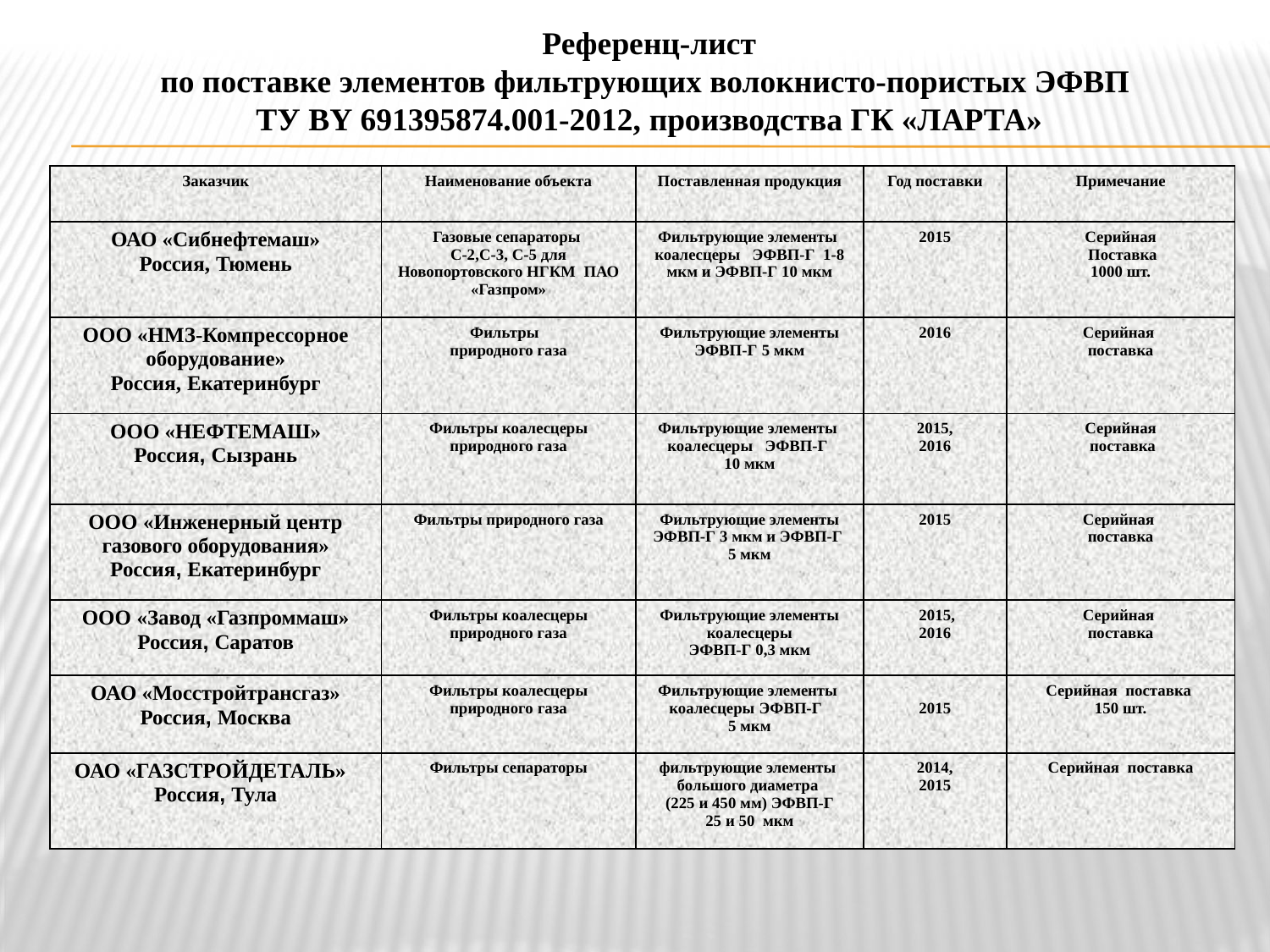

Референц-лист
по поставке элементов фильтрующих волокнисто-пористых ЭФВП
ТУ BY 691395874.001-2012, производства ГК «ЛАРТА»
| Заказчик | Наименование объекта | Поставленная продукция | Год поставки | Примечание |
| --- | --- | --- | --- | --- |
| ОАО «Сибнефтемаш» Россия, Тюмень | Газовые сепараторы С-2,С-3, С-5 для Новопортовского НГКМ ПАО «Газпром» | Фильтрующие элементы коалесцеры ЭФВП-Г 1-8 мкм и ЭФВП-Г 10 мкм | 2015 | Серийная Поставка 1000 шт. |
| ООО «НМЗ-Компрессорное оборудование» Россия, Екатеринбург | Фильтры природного газа | Фильтрующие элементы ЭФВП-Г 5 мкм | 2016 | Серийная поставка |
| ООО «НЕФТЕМАШ» Россия, Сызрань | Фильтры коалесцеры природного газа | Фильтрующие элементы коалесцеры ЭФВП-Г 10 мкм | 2015, 2016 | Серийная поставка |
| ООО «Инженерный центр газового оборудования» Россия, Екатеринбург | Фильтры природного газа | Фильтрующие элементы ЭФВП-Г 3 мкм и ЭФВП-Г 5 мкм | 2015 | Серийная поставка |
| ООО «Завод «Газпроммаш» Россия, Саратов | Фильтры коалесцеры природного газа | Фильтрующие элементы коалесцеры ЭФВП-Г 0,3 мкм | 2015, 2016 | Серийная поставка |
| ОАО «Мосстройтрансгаз» Россия, Москва | Фильтры коалесцеры природного газа | Фильтрующие элементы коалесцеры ЭФВП-Г 5 мкм | 2015 | Серийная поставка 150 шт. |
| ОАО «ГАЗСТРОЙДЕТАЛЬ» Россия, Тула | Фильтры сепараторы | фильтрующие элементы большого диаметра (225 и 450 мм) ЭФВП-Г 25 и 50 мкм | 2014, 2015 | Серийная поставка |